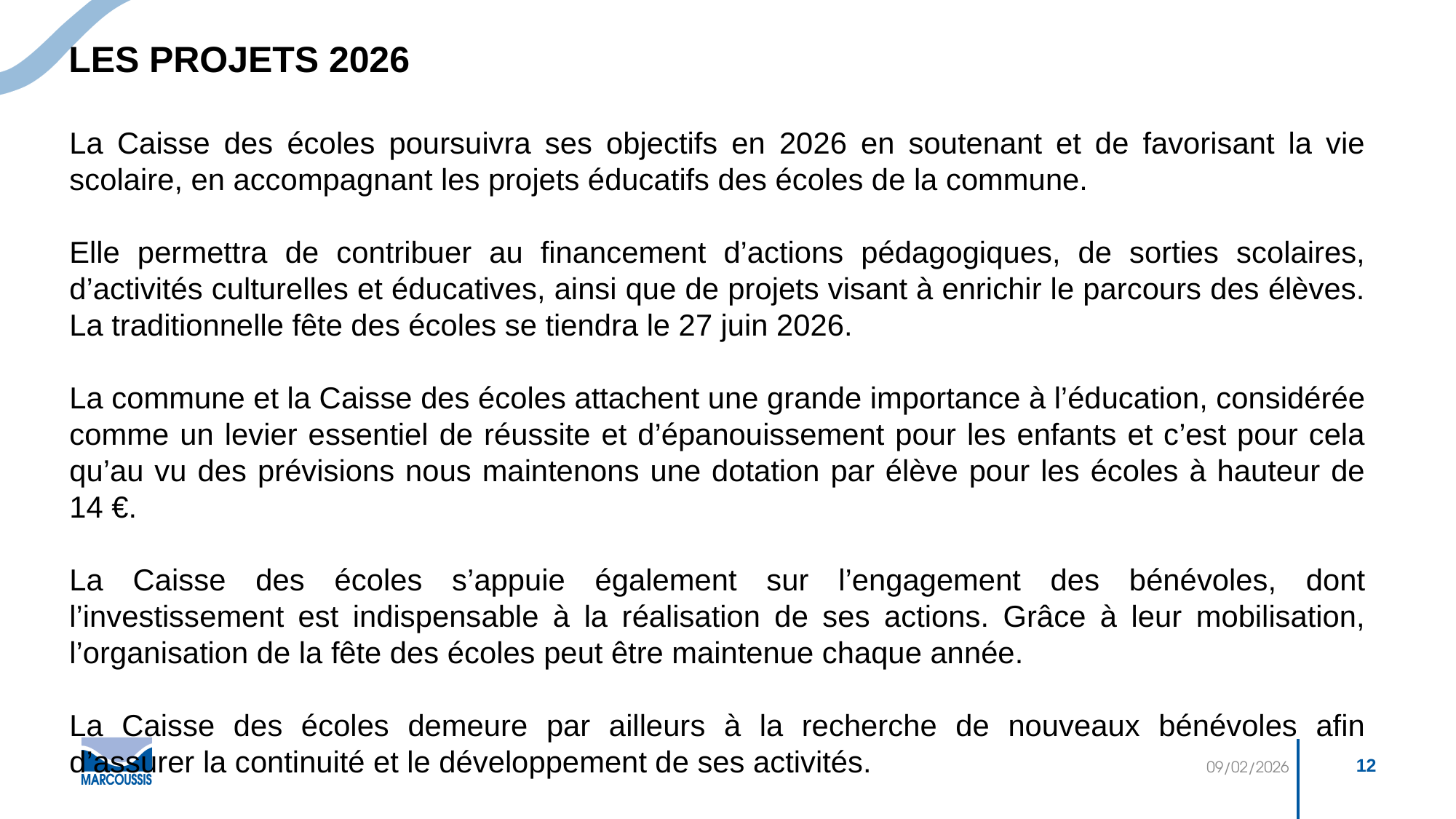

# LES PROJETS 2026
La Caisse des écoles poursuivra ses objectifs en 2026 en soutenant et de favorisant la vie scolaire, en accompagnant les projets éducatifs des écoles de la commune.

Elle permettra de contribuer au financement d’actions pédagogiques, de sorties scolaires, d’activités culturelles et éducatives, ainsi que de projets visant à enrichir le parcours des élèves. La traditionnelle fête des écoles se tiendra le 27 juin 2026.

La commune et la Caisse des écoles attachent une grande importance à l’éducation, considérée comme un levier essentiel de réussite et d’épanouissement pour les enfants et c’est pour cela qu’au vu des prévisions nous maintenons une dotation par élève pour les écoles à hauteur de 14 €.

La Caisse des écoles s’appuie également sur l’engagement des bénévoles, dont l’investissement est indispensable à la réalisation de ses actions. Grâce à leur mobilisation, l’organisation de la fête des écoles peut être maintenue chaque année.

La Caisse des écoles demeure par ailleurs à la recherche de nouveaux bénévoles afin d’assurer la continuité et le développement de ses activités.
09/02/2026
12